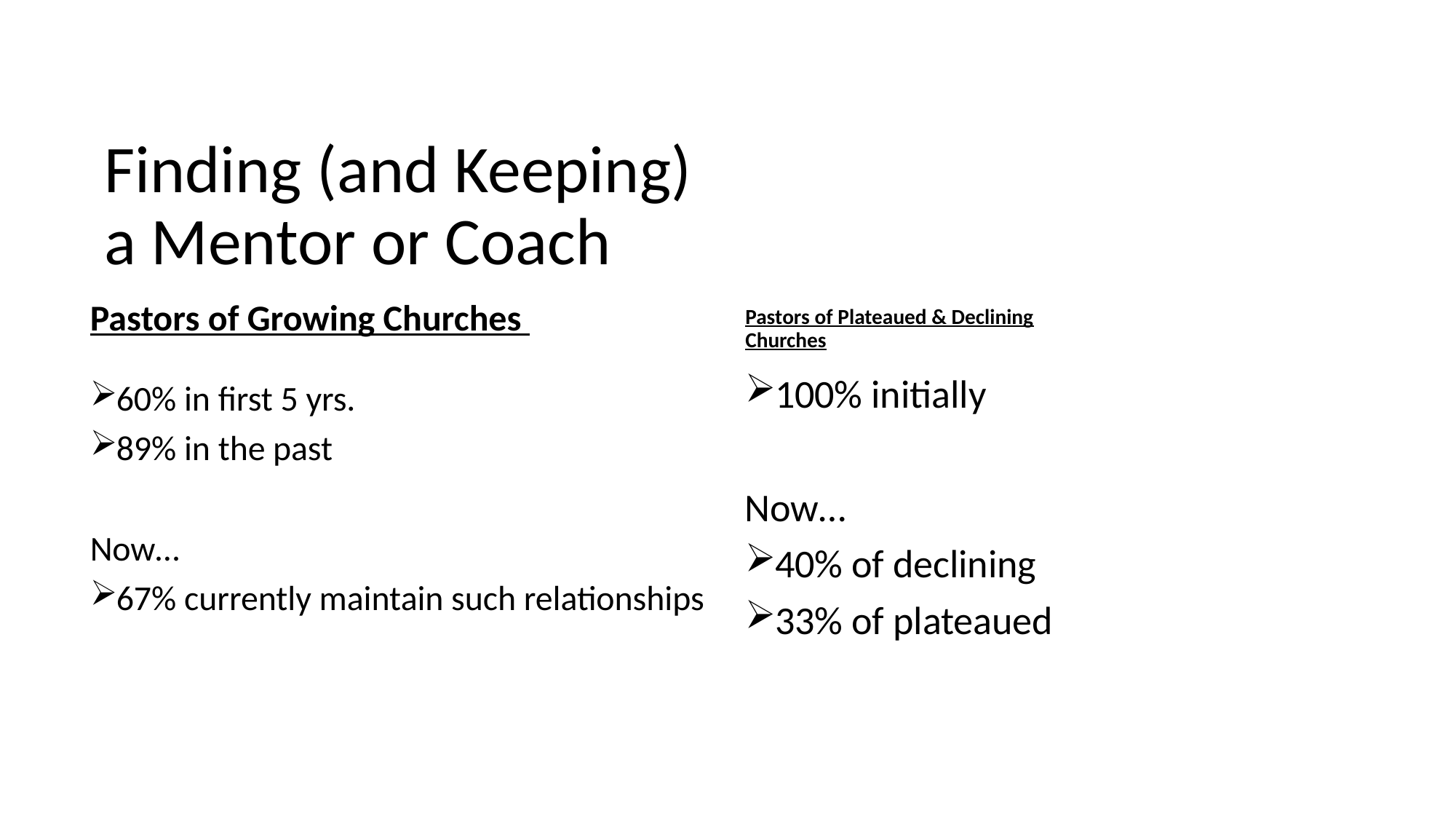

# Finding (and Keeping) a Mentor or Coach
Pastors of Growing Churches
Pastors of Plateaued & Declining Churches
100% initially

Now…
40% of declining
33% of plateaued
60% in first 5 yrs.
89% in the past

Now…
67% currently maintain such relationships